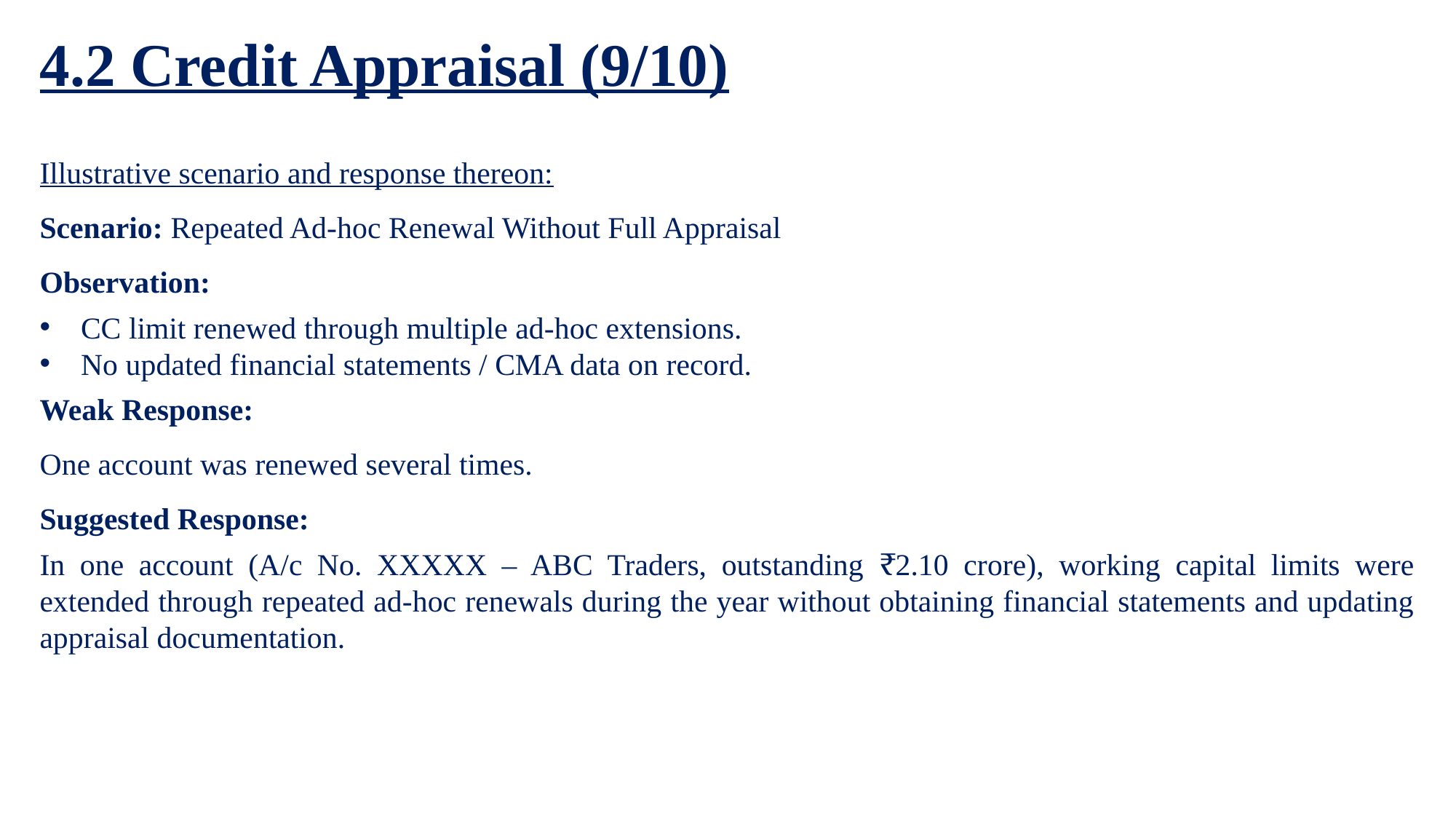

4.2 Credit Appraisal (9/10)

Illustrative scenario and response thereon:
Scenario: Repeated Ad-hoc Renewal Without Full Appraisal
Observation:
CC limit renewed through multiple ad-hoc extensions.
No updated financial statements / CMA data on record.
Weak Response:
One account was renewed several times.
Suggested Response:
In one account (A/c No. XXXXX – ABC Traders, outstanding ₹2.10 crore), working capital limits were extended through repeated ad-hoc renewals during the year without obtaining financial statements and updating appraisal documentation.
27
LFAR (Credit Appraisal, Monitoring and Large Advances) | Ernakulam Branch of SIRC of ICAI | 18th March, 2026